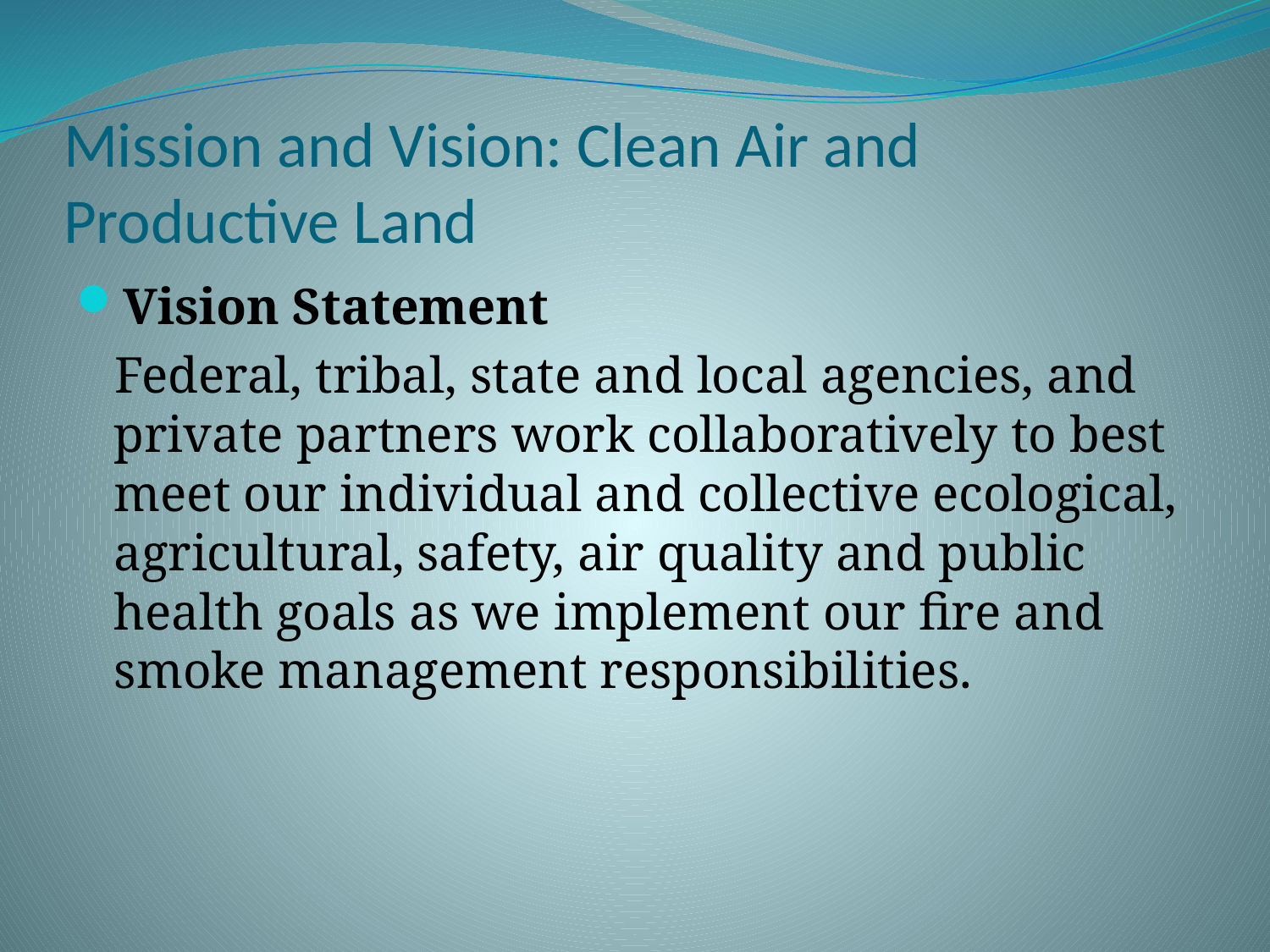

# Mission and Vision: Clean Air and Productive Land
Vision Statement
   Federal, tribal, state and local agencies, and private partners work collaboratively to best meet our individual and collective ecological, agricultural, safety, air quality and public health goals as we implement our fire and smoke management responsibilities.